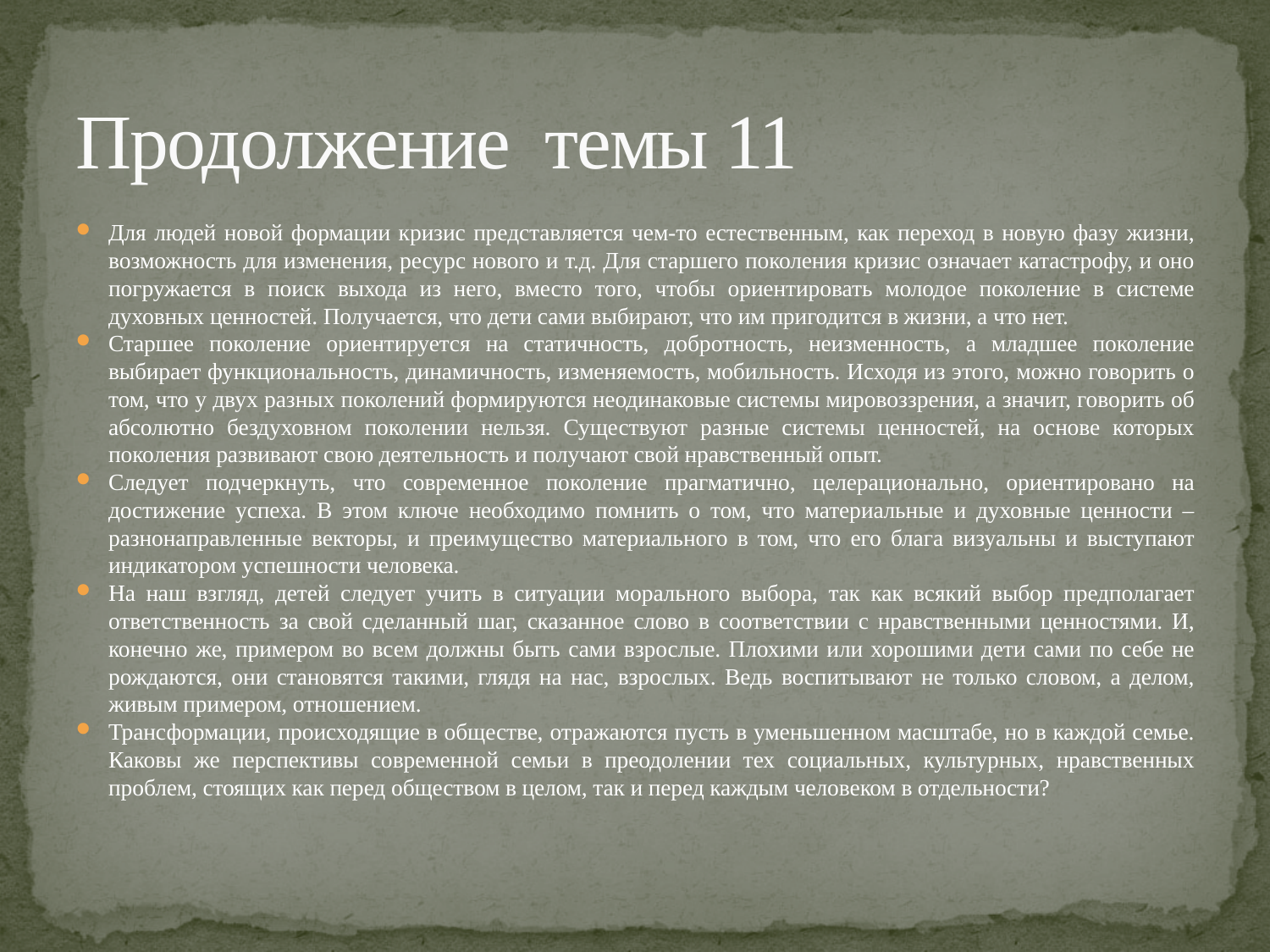

# Продолжение  темы 11
Для людей новой формации кризис представляется чем-то естественным, как переход в новую фазу жизни, возможность для изменения, ресурс нового и т.д. Для старшего поколения кризис означает катастрофу, и оно погружается в поиск выхода из него, вместо того, чтобы ориентировать молодое поколение в системе духовных ценностей. Получается, что дети сами выбирают, что им пригодится в жизни, а что нет.
Старшее поколение ориентируется на статичность, добротность, неизменность, а младшее поколение выбирает функциональность, динамичность, изменяемость, мобильность. Исходя из этого, можно говорить о том, что у двух разных поколений формируются неодинаковые системы мировоззрения, а значит, говорить об абсолютно бездуховном поколении нельзя. Существуют разные системы ценностей, на основе которых поколения развивают свою деятельность и получают свой нравственный опыт.
Следует подчеркнуть, что современное поколение прагматично, целерационально, ориентировано на достижение успеха. В этом ключе необходимо помнить о том, что материальные и духовные ценности – разнонаправленные векторы, и преимущество материального в том, что его блага визуальны и выступают индикатором успешности человека.
На наш взгляд, детей следует учить в ситуации морального выбора, так как всякий выбор предполагает ответственность за свой сделанный шаг, сказанное слово в соответствии с нравственными ценностями. И, конечно же, примером во всем должны быть сами взрослые. Плохими или хорошими дети сами по себе не рождаются, они становятся такими, глядя на нас, взрослых. Ведь воспитывают не только словом, а делом, живым примером, отношением.
Трансформации, происходящие в обществе, отражаются пусть в уменьшенном масштабе, но в каждой семье. Каковы же перспективы современной семьи в преодолении тех социальных, культурных, нравственных проблем, стоящих как перед обществом в целом, так и перед каждым человеком в отдельности?